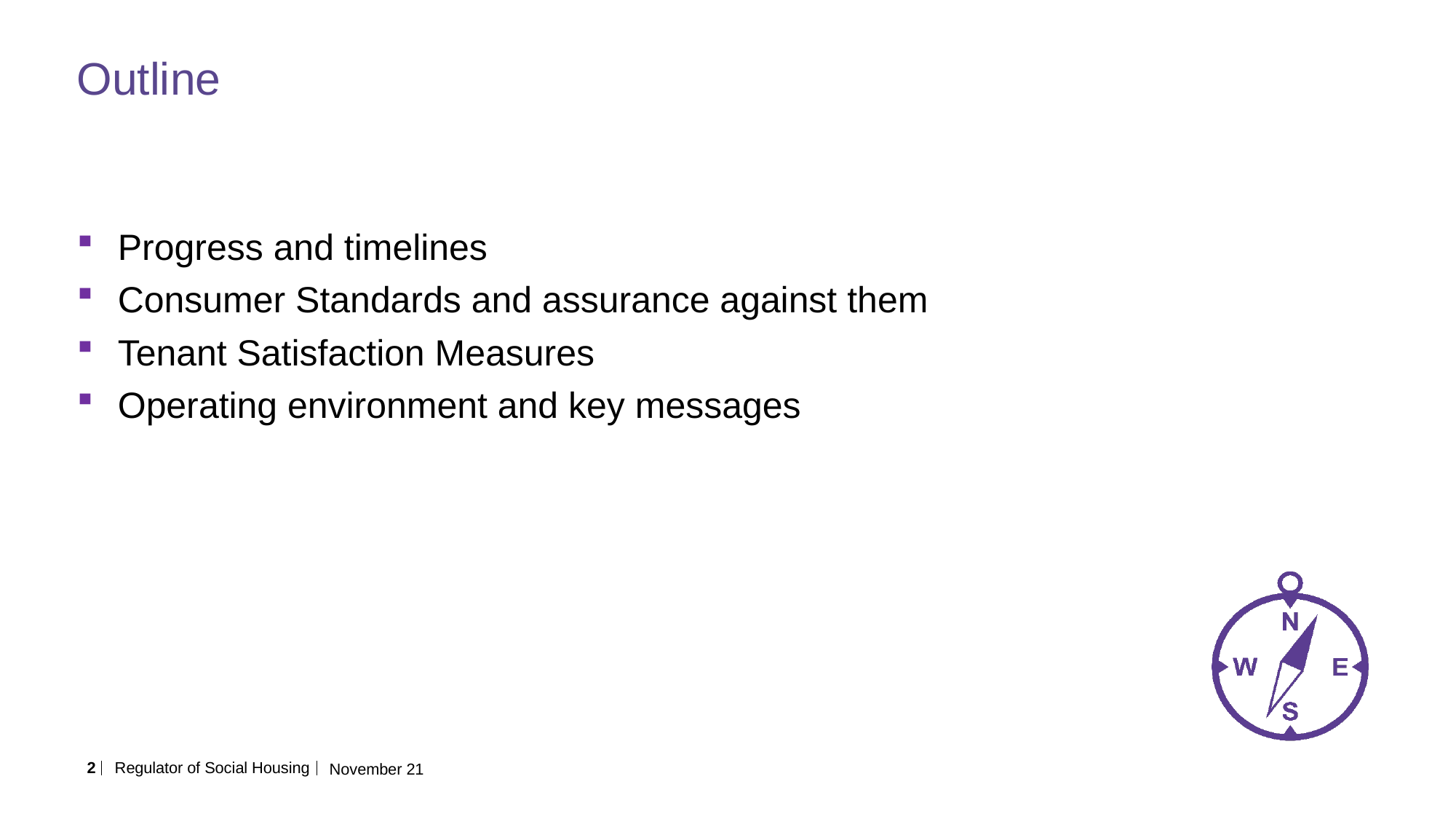

# Outline

Progress and timelines
Consumer Standards and assurance against them
Tenant Satisfaction Measures
Operating environment and key messages
November 21
2
Regulator of Social Housing